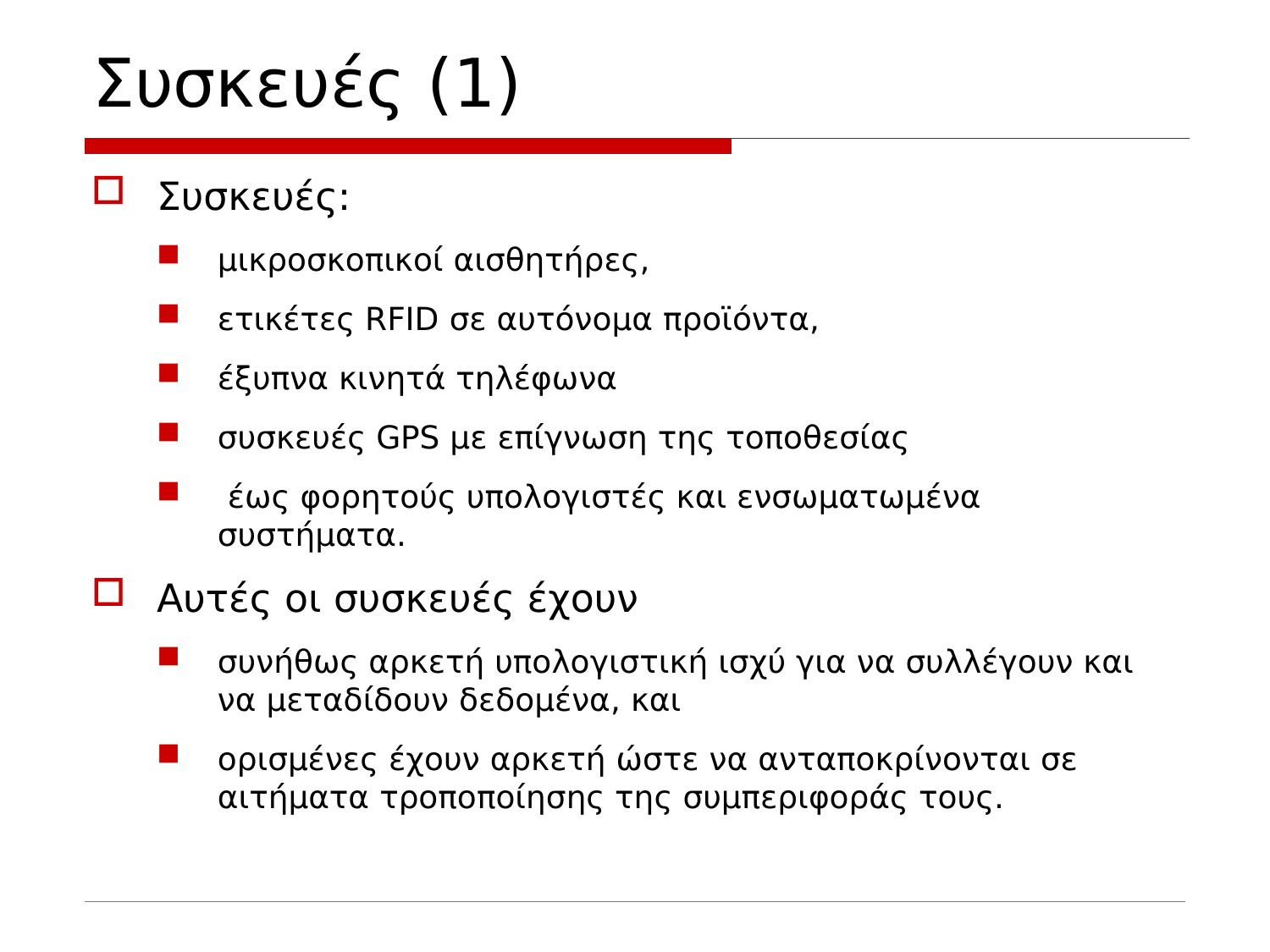

# Συσκευές (1)
Συσκευές:
μικροσκοπικοί αισθητήρες,
ετικέτες RFID σε αυτόνομα προϊόντα,
έξυπνα κινητά τηλέφωνα
συσκευές GPS με επίγνωση της τοποθεσίας
 έως φορητούς υπολογιστές και ενσωματωμένα συστήματα.
Αυτές οι συσκευές έχουν
συνήθως αρκετή υπολογιστική ισχύ για να συλλέγουν και να μεταδίδουν δεδομένα, και
ορισμένες έχουν αρκετή ώστε να ανταποκρίνονται σε αιτήματα τροποποίησης της συμπεριφοράς τους.